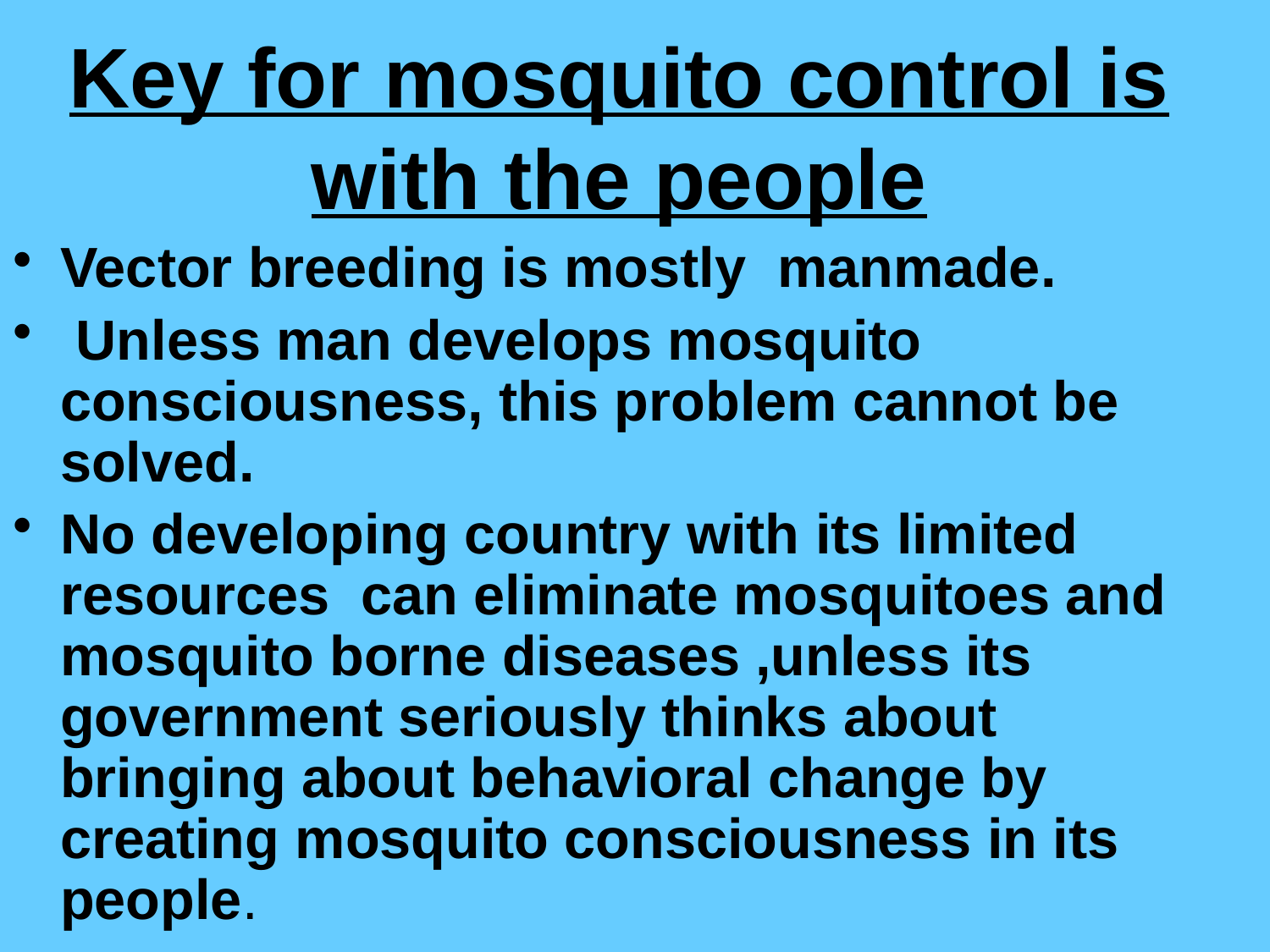

# Key for mosquito control is with the people
Vector breeding is mostly  manmade.
 Unless man develops mosquito consciousness, this problem cannot be solved.
No developing country with its limited resources  can eliminate mosquitoes and mosquito borne diseases ,unless its government seriously thinks about bringing about behavioral change by creating mosquito consciousness in its people.